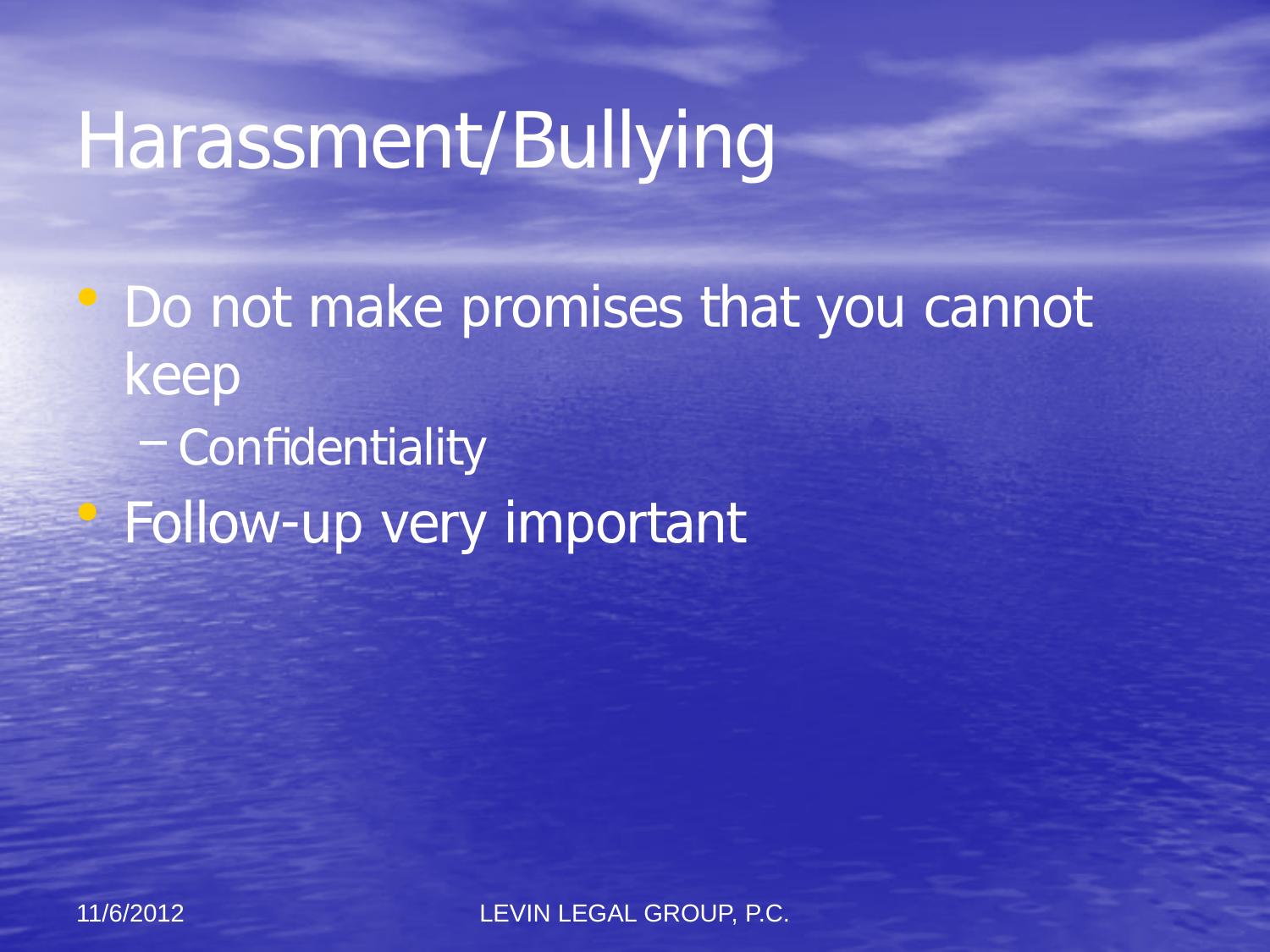

# Harassment/Bullying
Do not make promises that you cannot keep
Confidentiality
Follow-up very important

11/6/2012
LEVIN LEGAL GROUP, P.C.